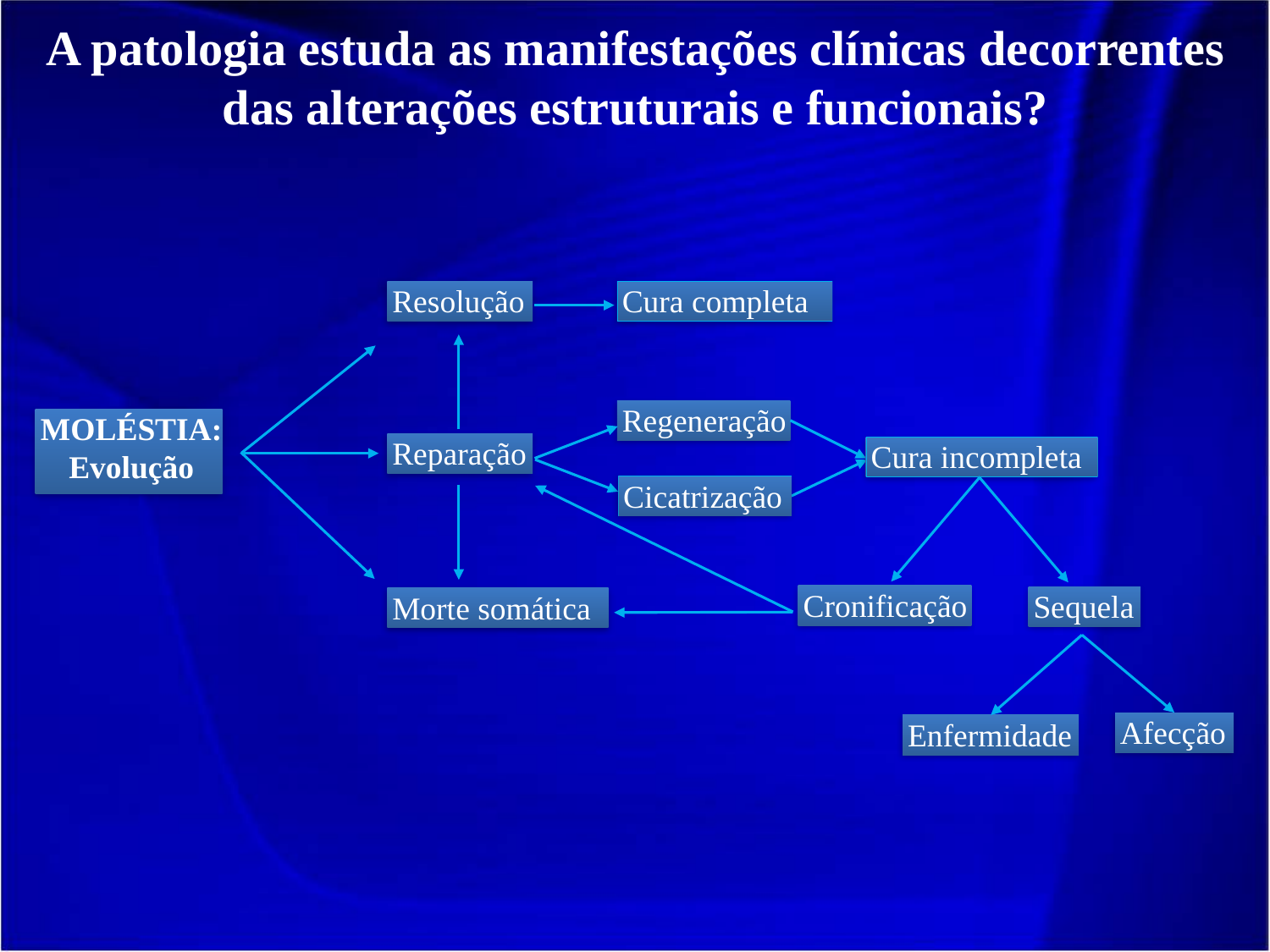

A patologia estuda as manifestações clínicas decorrentes das alterações estruturais e funcionais?
Resolução
Cura completa
Regeneração
MOLÉSTIA: Evolução
Reparação
Cura incompleta
Cicatrização
Cronificação
Sequela
Morte somática
Afecção
Enfermidade